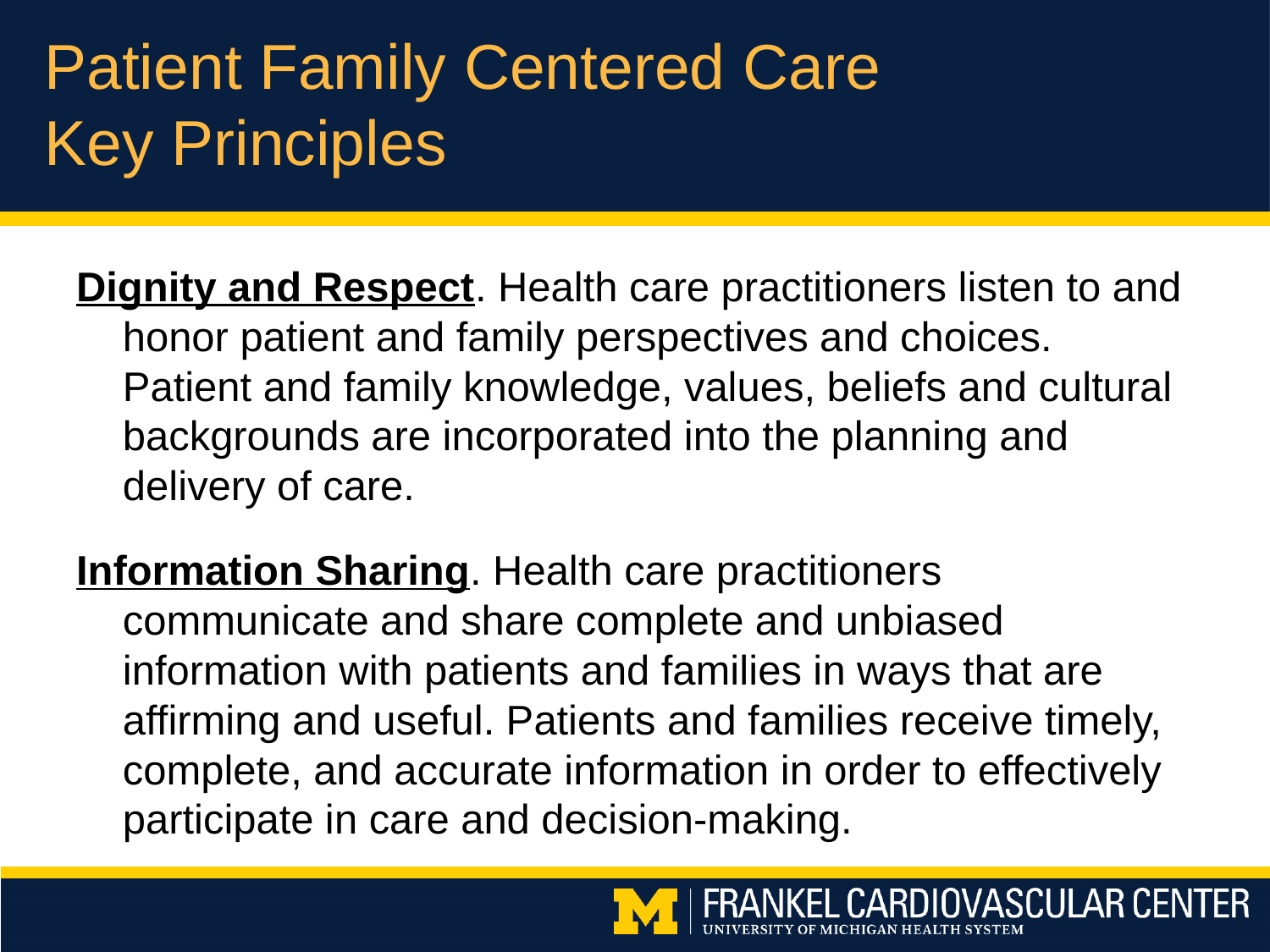

# Patient Family Centered Care Key Principles
Dignity and Respect. Health care practitioners listen to and honor patient and family perspectives and choices. Patient and family knowledge, values, beliefs and cultural backgrounds are incorporated into the planning and delivery of care.

Information Sharing. Health care practitioners communicate and share complete and unbiased information with patients and families in ways that are affirming and useful. Patients and families receive timely, complete, and accurate information in order to effectively participate in care and decision-making.